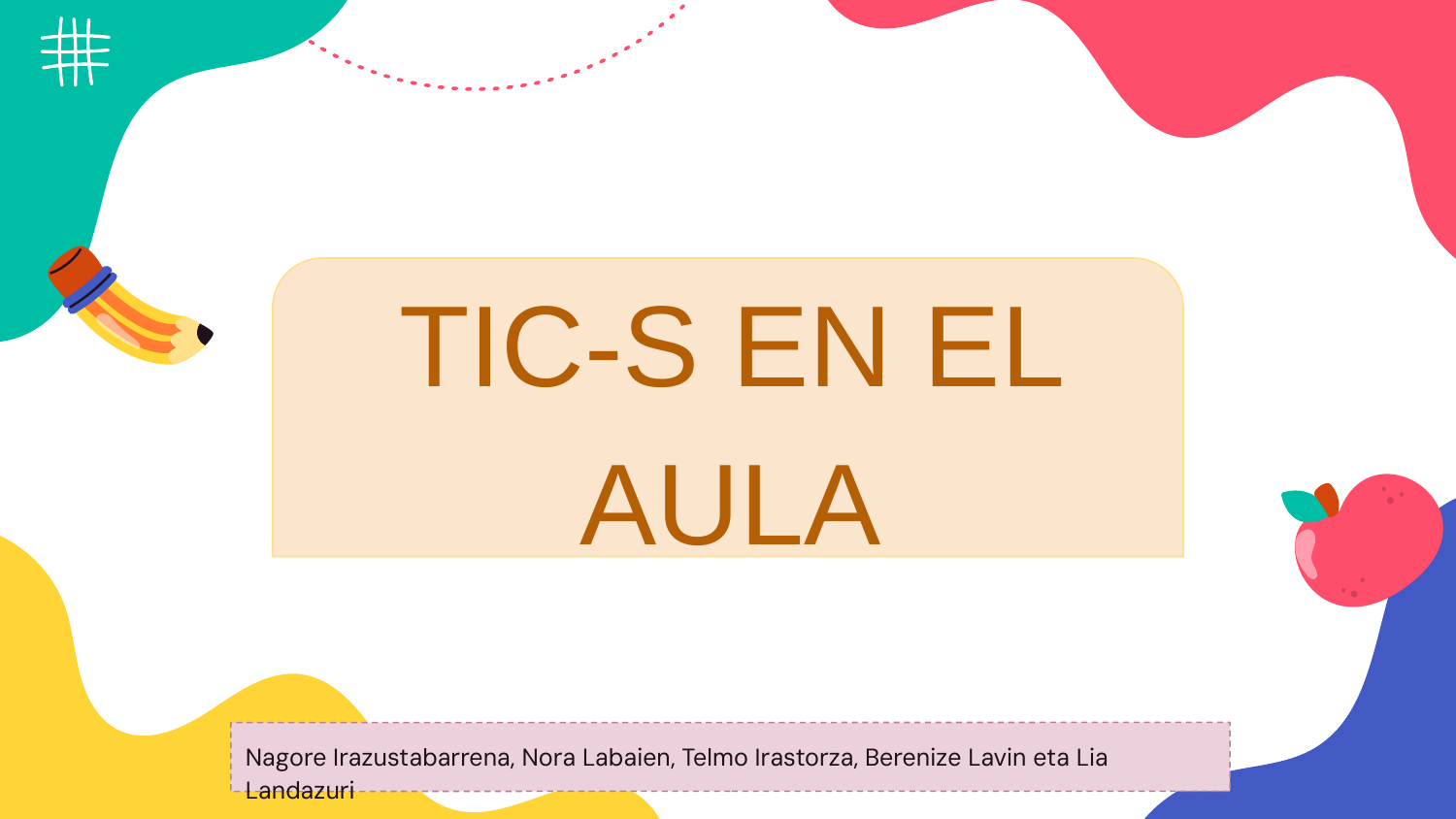

TIC-S EN EL AULA

Nagore Irazustabarrena, Nora Labaien, Telmo Irastorza, Berenize Lavin eta Lia Landazuri